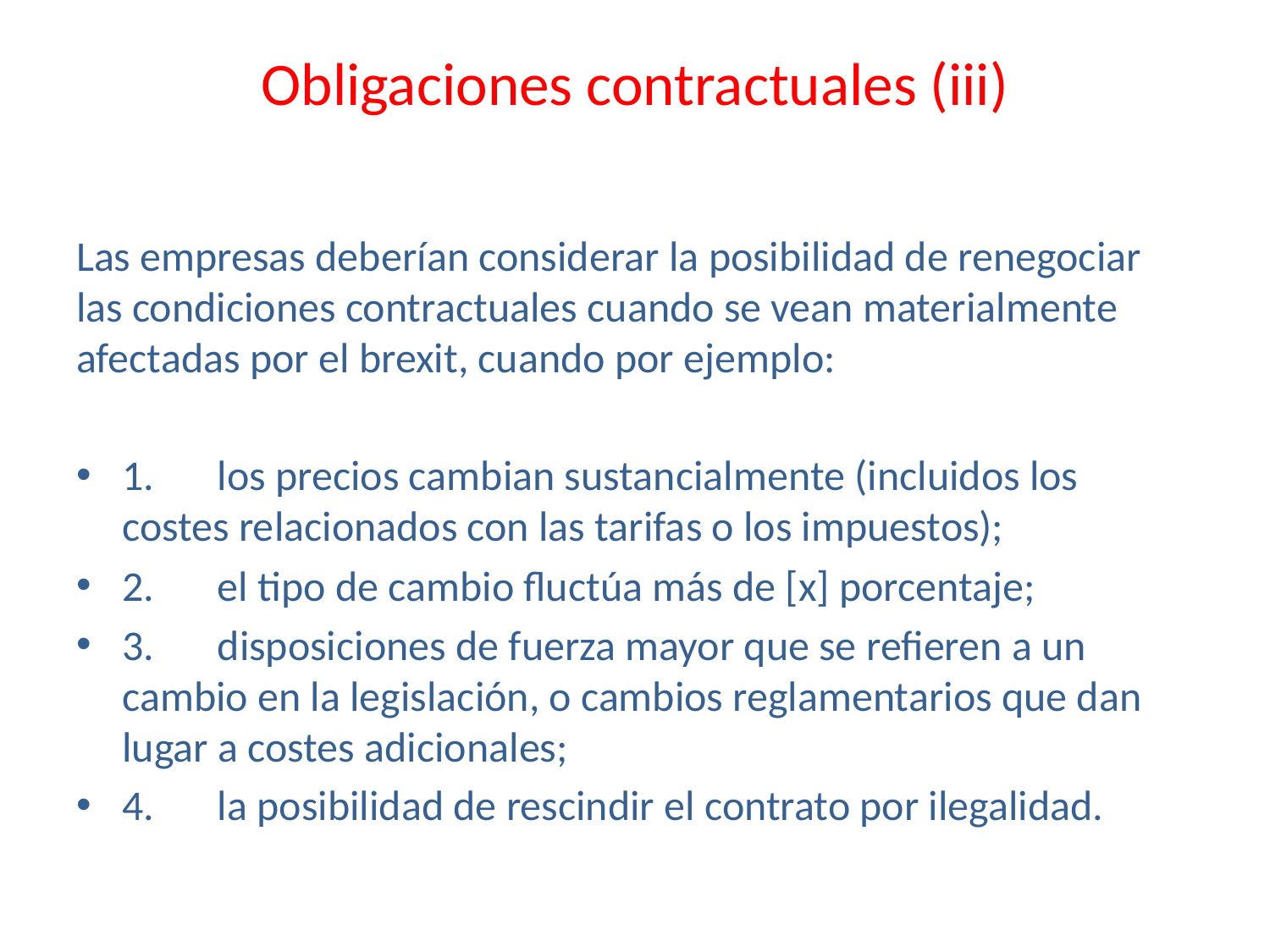

# Obligaciones contractuales (iii)
Las empresas deberían considerar la posibilidad de renegociar las condiciones contractuales cuando se vean materialmente afectadas por el brexit, cuando por ejemplo:

1.	los precios cambian sustancialmente (incluidos los costes relacionados con las tarifas o los impuestos);
2.	el tipo de cambio fluctúa más de [x] porcentaje;
3.	disposiciones de fuerza mayor que se refieren a un cambio en la legislación, o cambios reglamentarios que dan lugar a costes adicionales;
4.	la posibilidad de rescindir el contrato por ilegalidad.